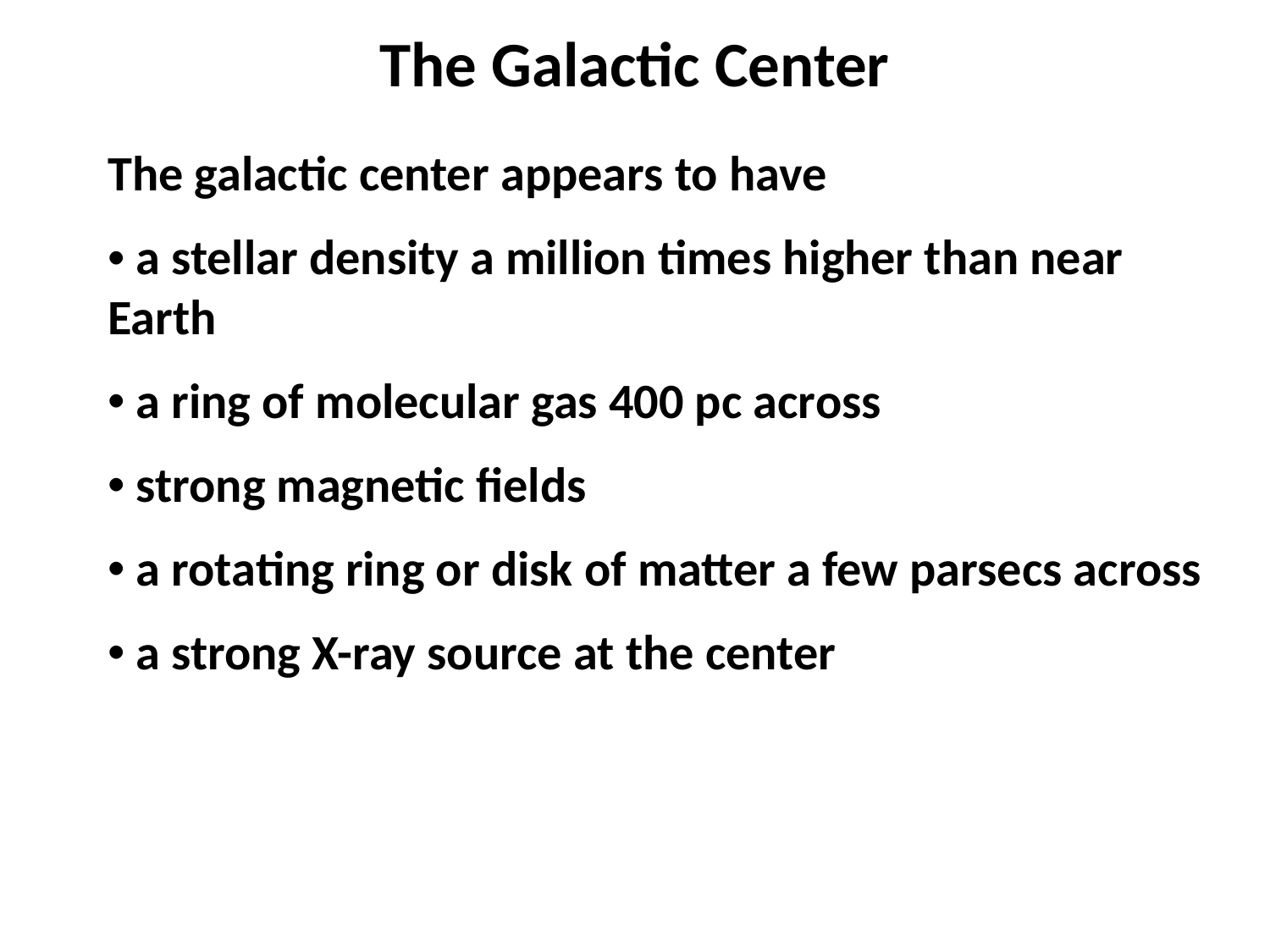

The Galactic Center
The galactic center appears to have
 a stellar density a million times higher than near Earth
 a ring of molecular gas 400 pc across
 strong magnetic fields
 a rotating ring or disk of matter a few parsecs across
 a strong X-ray source at the center